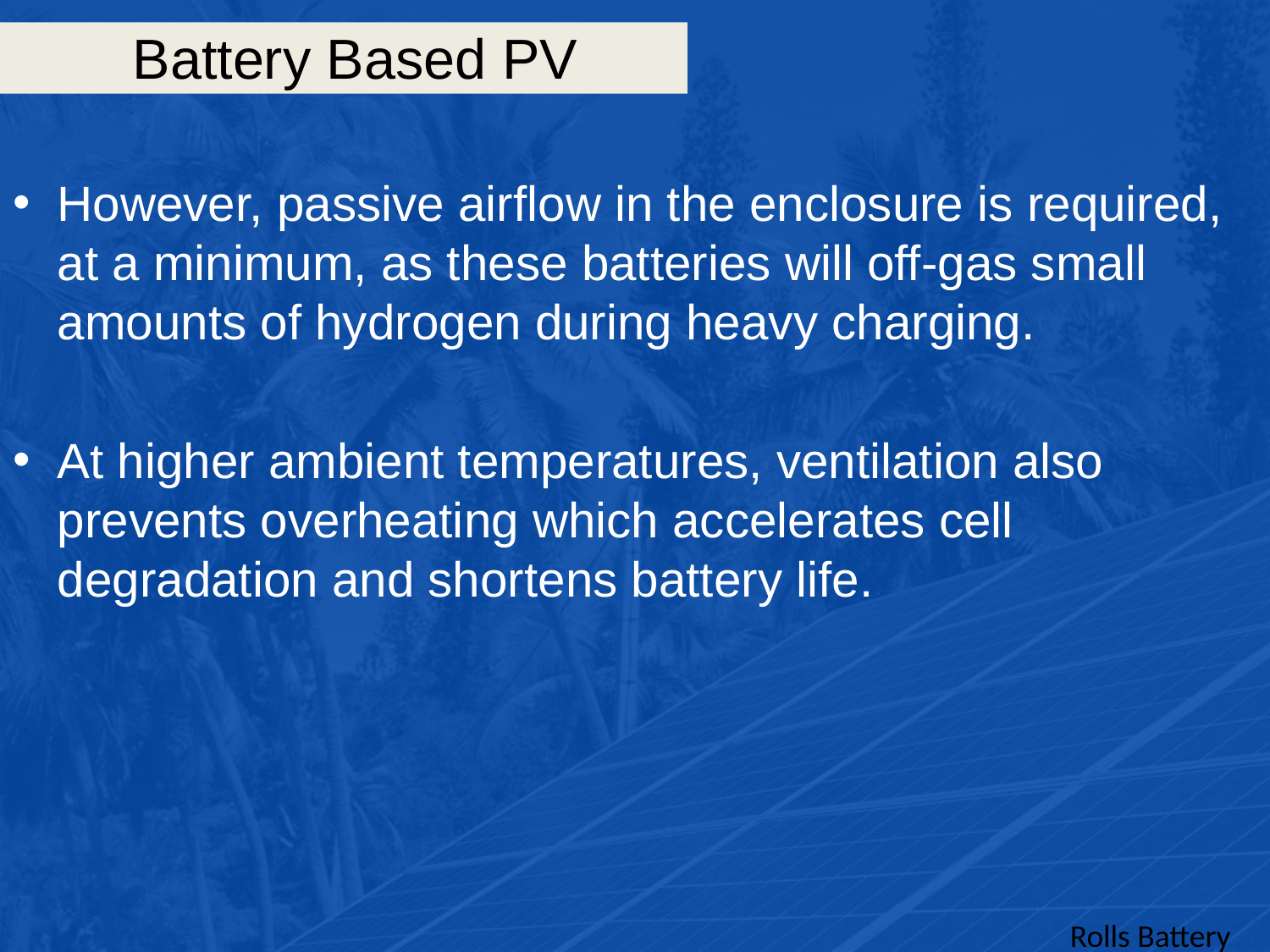

# Battery Based PV
However, passive airflow in the enclosure is required, at a minimum, as these batteries will off-gas small amounts of hydrogen during heavy charging.

At higher ambient temperatures, ventilation also prevents overheating which accelerates cell degradation and shortens battery life.
Rolls Battery